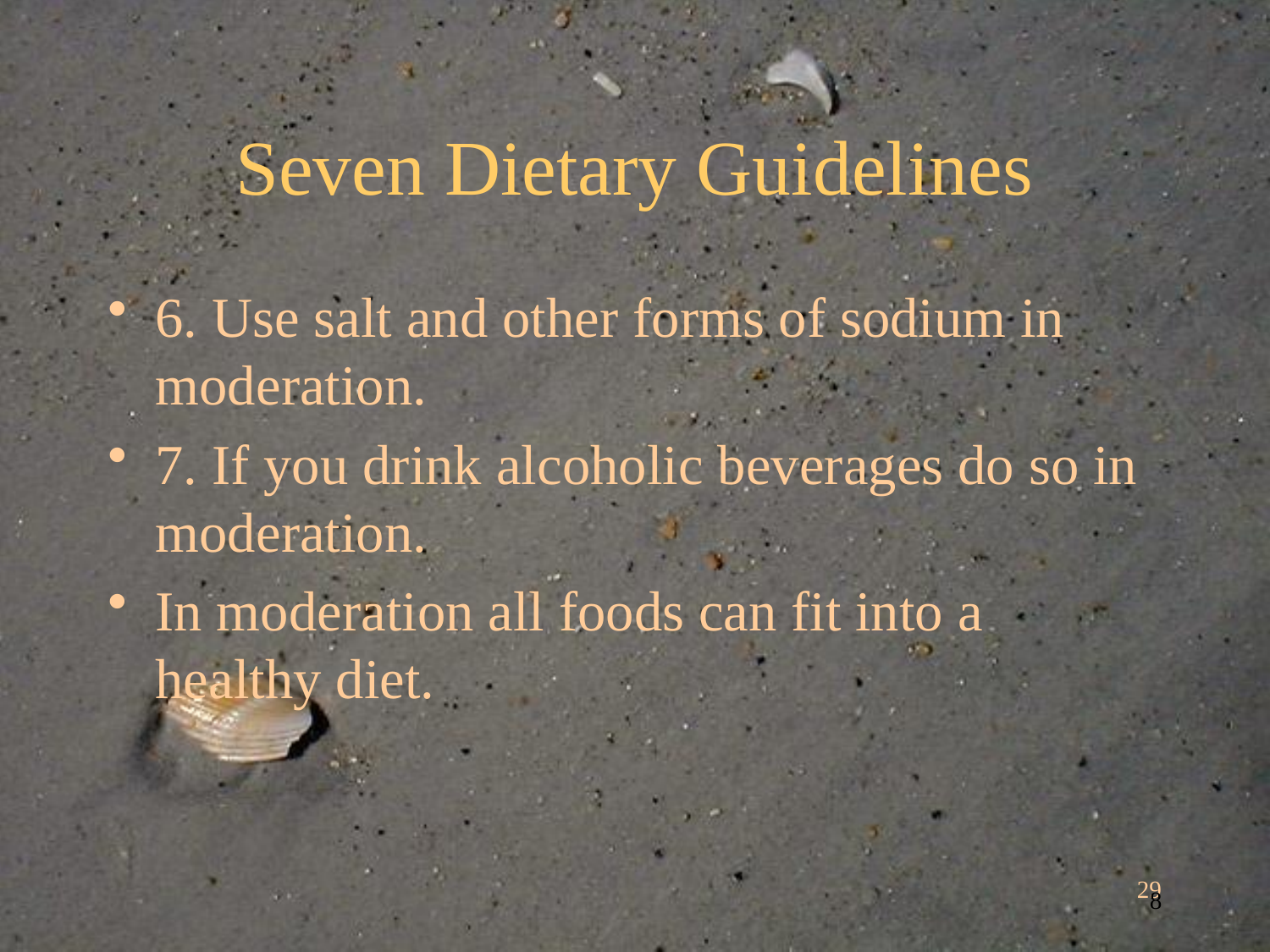

# Seven Dietary Guidelines
6. Use salt and other forms of sodium in moderation.
7. If you drink alcoholic beverages do so in moderation.
In moderation all foods can fit into a healthy diet.

29
8